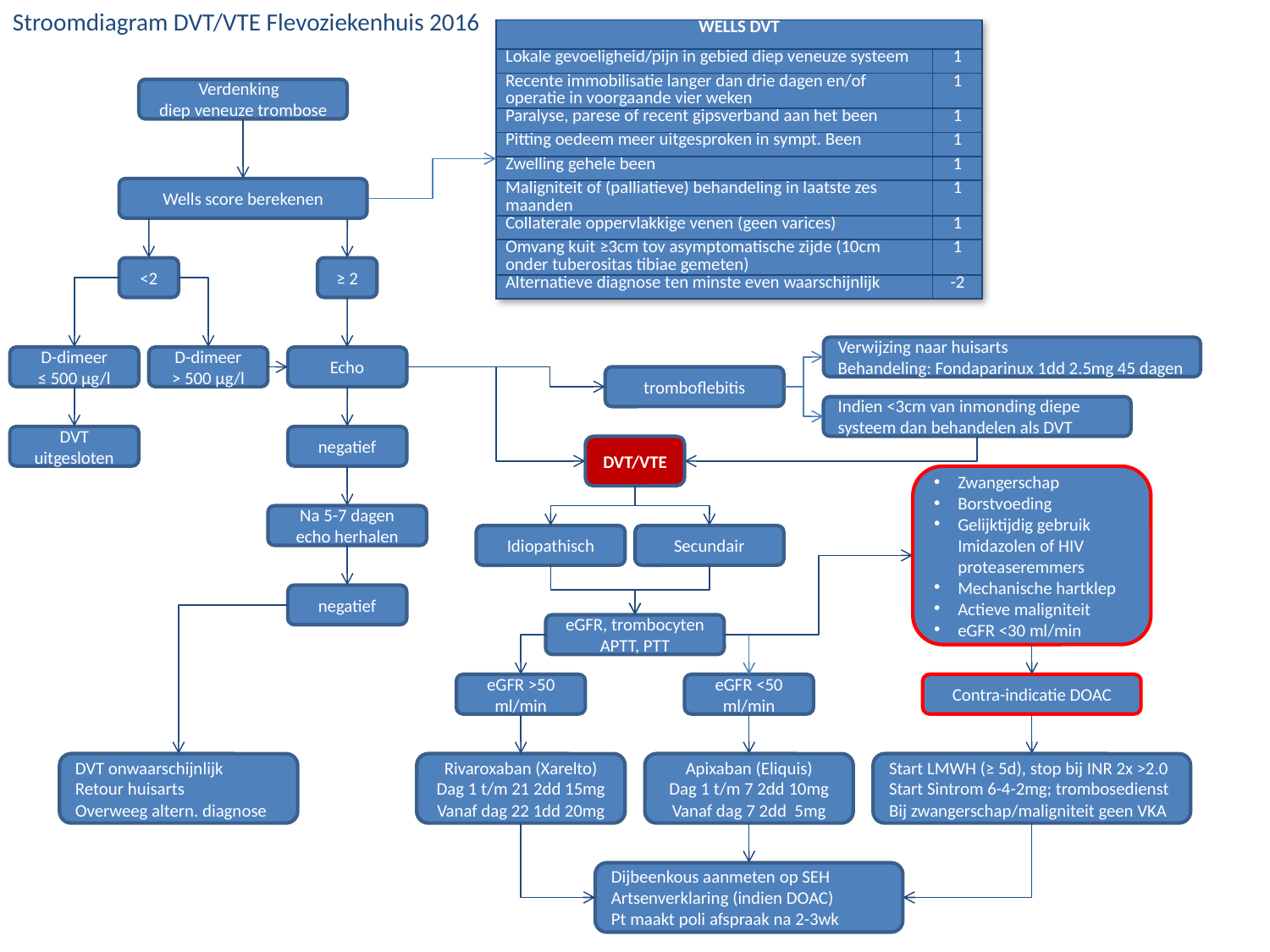

Stroomdiagram DVT/VTE Flevoziekenhuis 2016

| WELLS DVT |  |
| --- | --- |
| Lokale gevoeligheid/pijn in gebied diep veneuze systeem | 1 |
| Recente immobilisatie langer dan drie dagen en/of operatie in voorgaande vier weken | 1 |
| Paralyse, parese of recent gipsverband aan het been | 1 |
| Pitting oedeem meer uitgesproken in sympt. Been | 1 |
| Zwelling gehele been | 1 |
| Maligniteit of (palliatieve) behandeling in laatste zes maanden | 1 |
| Collaterale oppervlakkige venen (geen varices) | 1 |
| Omvang kuit ≥3cm tov asymptomatische zijde (10cm onder tuberositas tibiae gemeten) | 1 |
| Alternatieve diagnose ten minste even waarschijnlijk | -2 |
Verdenking
diep veneuze trombose
Wells score berekenen
<2
≥ 2
Verwijzing naar huisarts
Behandeling: Fondaparinux 1dd 2.5mg 45 dagen
D-dimeer
≤ 500 μg/l
D-dimeer
> 500 μg/l
Echo
tromboflebitis
Indien <3cm van inmonding diepe systeem dan behandelen als DVT
DVT uitgesloten

negatief

DVT/VTE
Zwangerschap
Borstvoeding
Gelijktijdig gebruik Imidazolen of HIV proteaseremmers
Mechanische hartklep
Actieve maligniteit
eGFR <30 ml/min
Na 5-7 dagen echo herhalen
Idiopathisch
Secundair

negatief
eGFR, trombocyten
APTT, PTT
eGFR >50 ml/min
eGFR <50 ml/min
Contra-indicatie DOAC
DVT onwaarschijnlijk
Retour huisarts
Overweeg altern. diagnose

Rivaroxaban (Xarelto)
Dag 1 t/m 21 2dd 15mg
Vanaf dag 22 1dd 20mg

Apixaban (Eliquis)
Dag 1 t/m 7 2dd 10mg
Vanaf dag 7 2dd  5mg

Start LMWH (≥ 5d), stop bij INR 2x >2.0
Start Sintrom 6-4-2mg; trombosedienst
Bij zwangerschap/maligniteit geen VKA

Dijbeenkous aanmeten op SEH
Artsenverklaring (indien DOAC)
Pt maakt poli afspraak na 2-3wk